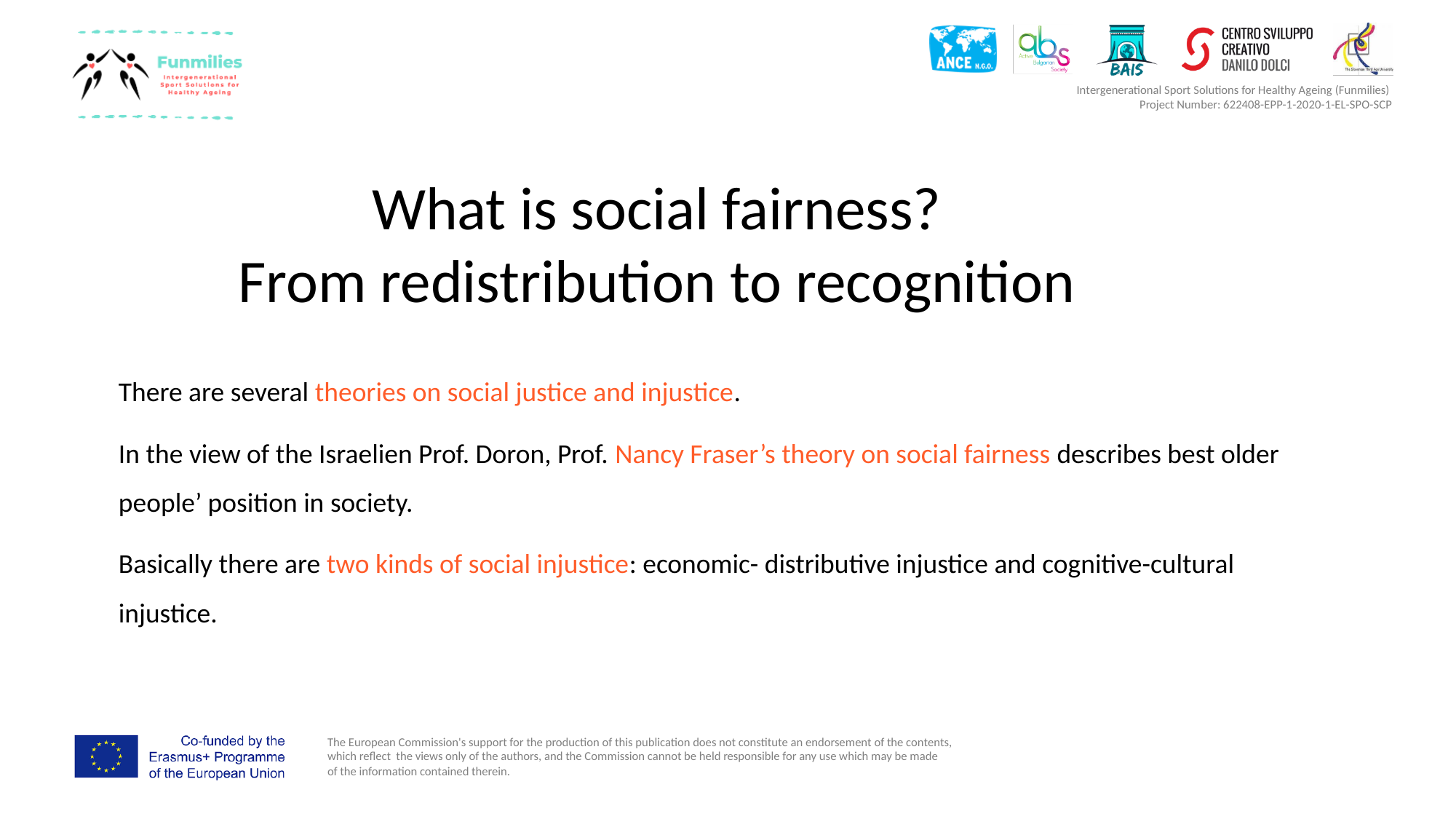

# What is social fairness? From redistribution to recognition
There are several theories on social justice and injustice.
In the view of the Israelien Prof. Doron, Prof. Nancy Fraser’s theory on social fairness describes best older people’ position in society.
Basically there are two kinds of social injustice: economic- distributive injustice and cognitive-cultural injustice.